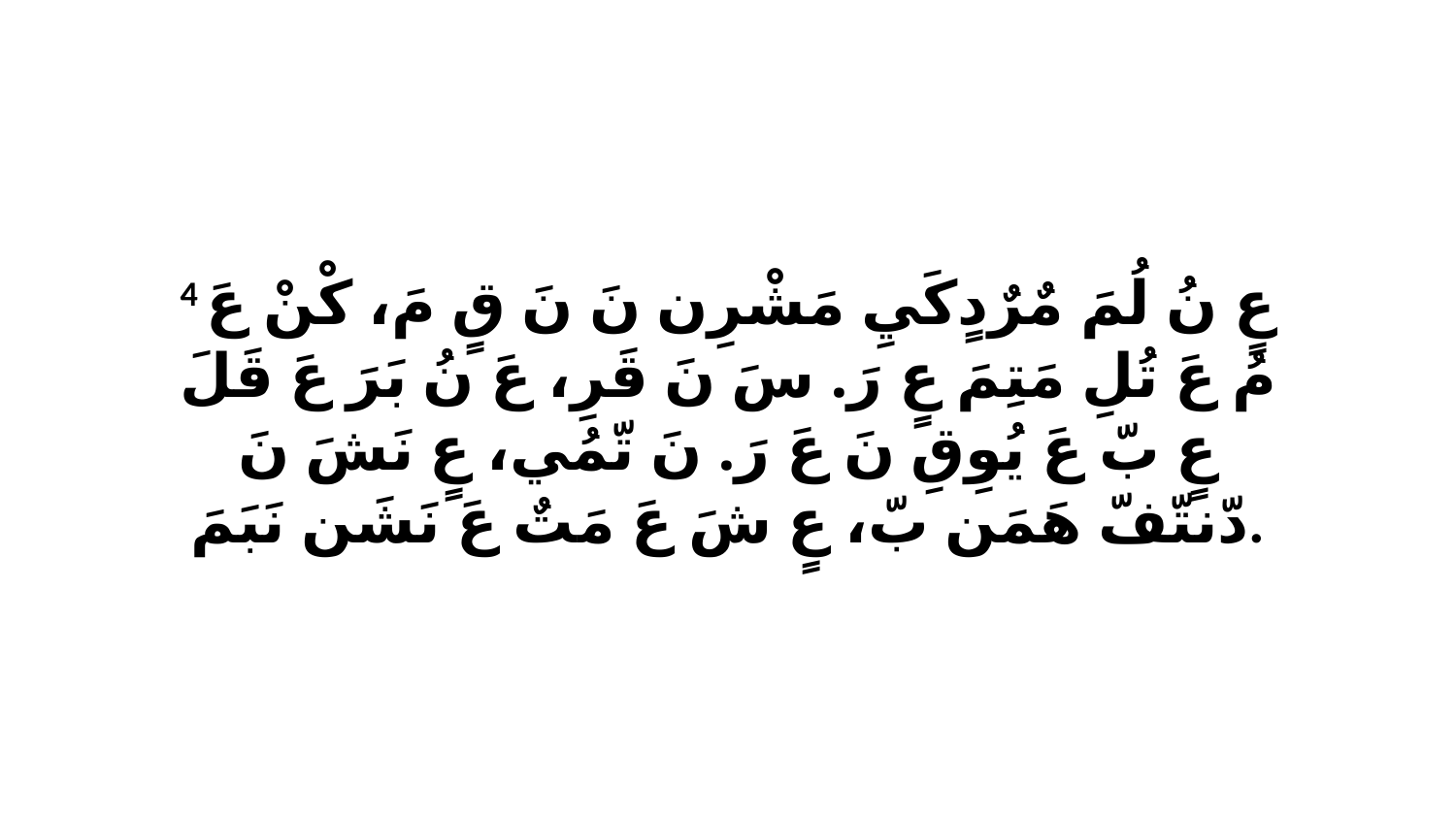

4 عٍ نُ لُمَ مٌرٌدٍكَيِ مَشْرِن نَ نَ قٍ مَ، كْنْ عَ مُ عَ تُلِ مَتِمَ عٍ رَ. سَ نَ قَرِ، عَ نُ بَرَ عَ قَلَ عٍ بّ عَ يُوِقِ نَ عَ رَ. نَ تّمُي، عٍ نَشَ نَ دّنتّفّ هَمَن بّ، عٍ شَ عَ مَتٌ عَ نَشَن نَبَمَ.